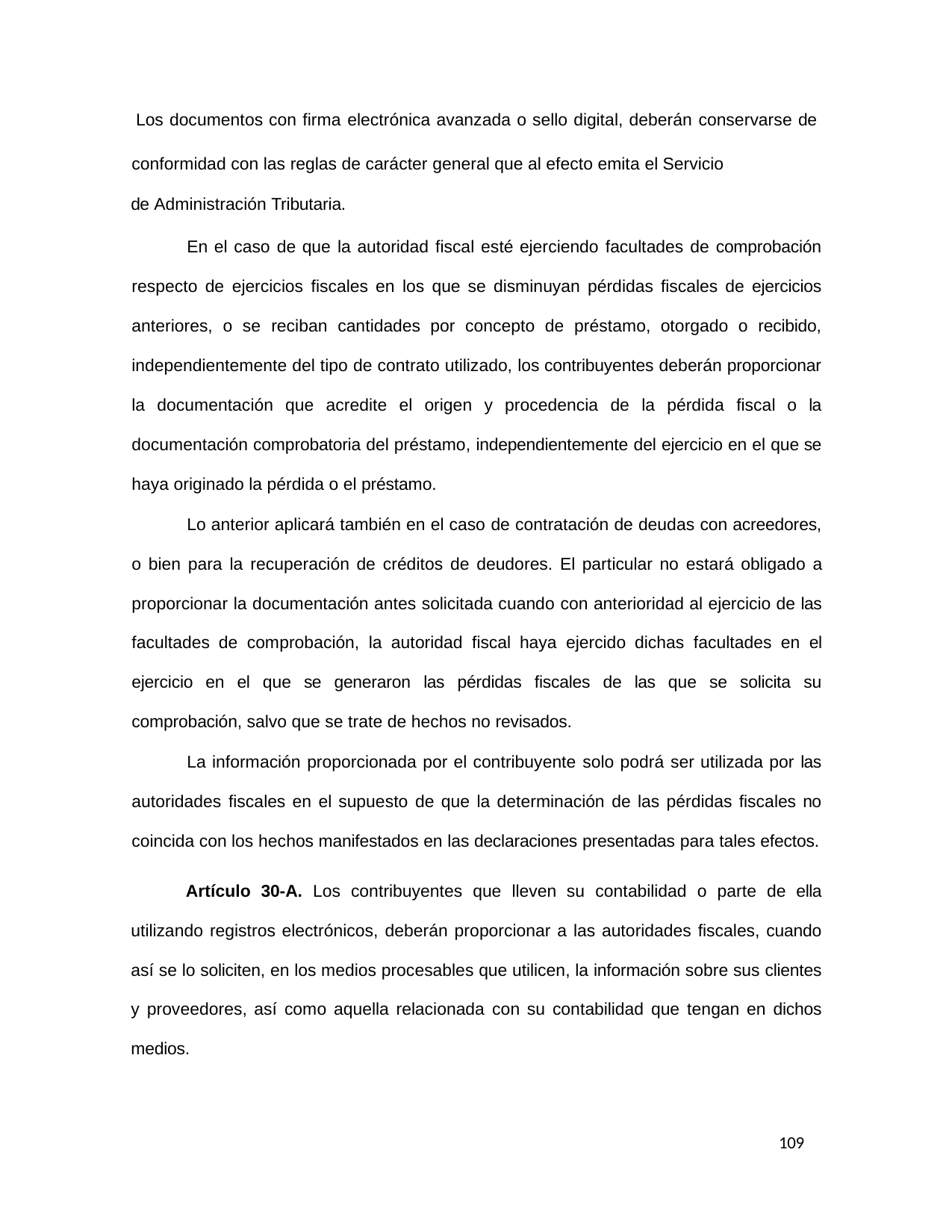

Los documentos con firma electrónica avanzada o sello digital, deberán conservarse de
conformidad con las reglas de carácter general que al efecto emita el Servicio de Administración Tributaria.
En el caso de que la autoridad fiscal esté ejerciendo facultades de comprobación respecto de ejercicios fiscales en los que se disminuyan pérdidas fiscales de ejercicios anteriores, o se reciban cantidades por concepto de préstamo, otorgado o recibido, independientemente del tipo de contrato utilizado, los contribuyentes deberán proporcionar la documentación que acredite el origen y procedencia de la pérdida fiscal o la documentación comprobatoria del préstamo, independientemente del ejercicio en el que se haya originado la pérdida o el préstamo.
Lo anterior aplicará también en el caso de contratación de deudas con acreedores, o bien para la recuperación de créditos de deudores. El particular no estará obligado a proporcionar la documentación antes solicitada cuando con anterioridad al ejercicio de las facultades de comprobación, la autoridad fiscal haya ejercido dichas facultades en el ejercicio en el que se generaron las pérdidas fiscales de las que se solicita su comprobación, salvo que se trate de hechos no revisados.
La información proporcionada por el contribuyente solo podrá ser utilizada por las autoridades fiscales en el supuesto de que la determinación de las pérdidas fiscales no coincida con los hechos manifestados en las declaraciones presentadas para tales efectos.
Artículo 30-A. Los contribuyentes que lleven su contabilidad o parte de ella utilizando registros electrónicos, deberán proporcionar a las autoridades fiscales, cuando así se lo soliciten, en los medios procesables que utilicen, la información sobre sus clientes y proveedores, así como aquella relacionada con su contabilidad que tengan en dichos medios.
109